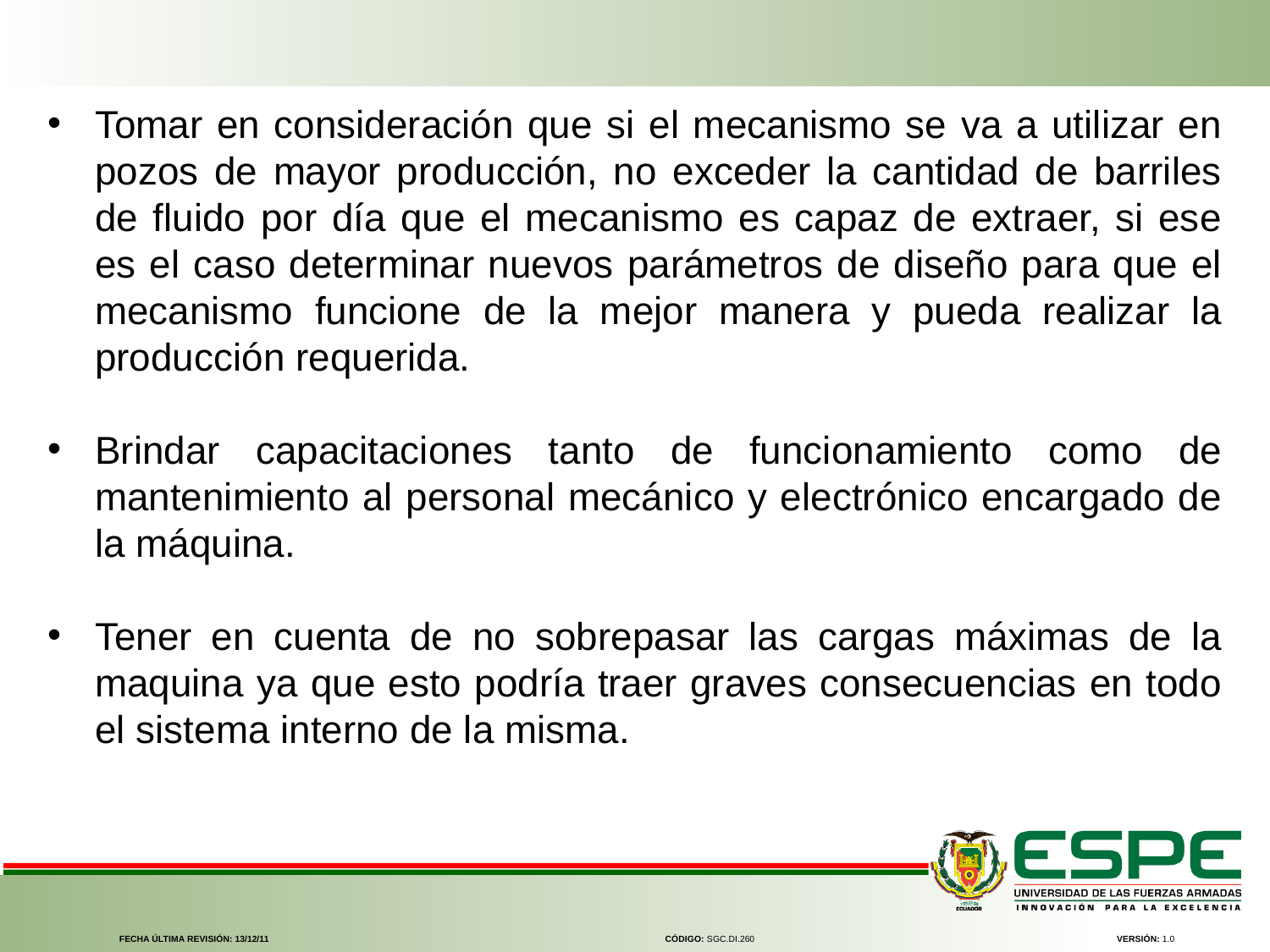

Tomar en consideración que si el mecanismo se va a utilizar en pozos de mayor producción, no exceder la cantidad de barriles de fluido por día que el mecanismo es capaz de extraer, si ese es el caso determinar nuevos parámetros de diseño para que el mecanismo funcione de la mejor manera y pueda realizar la producción requerida.

Brindar capacitaciones tanto de funcionamiento como de mantenimiento al personal mecánico y electrónico encargado de la máquina.

Tener en cuenta de no sobrepasar las cargas máximas de la maquina ya que esto podría traer graves consecuencias en todo el sistema interno de la misma.

FECHA ÚLTIMA REVISIÓN: 13/12/11
CÓDIGO: SGC.DI.260
VERSIÓN: 1.0